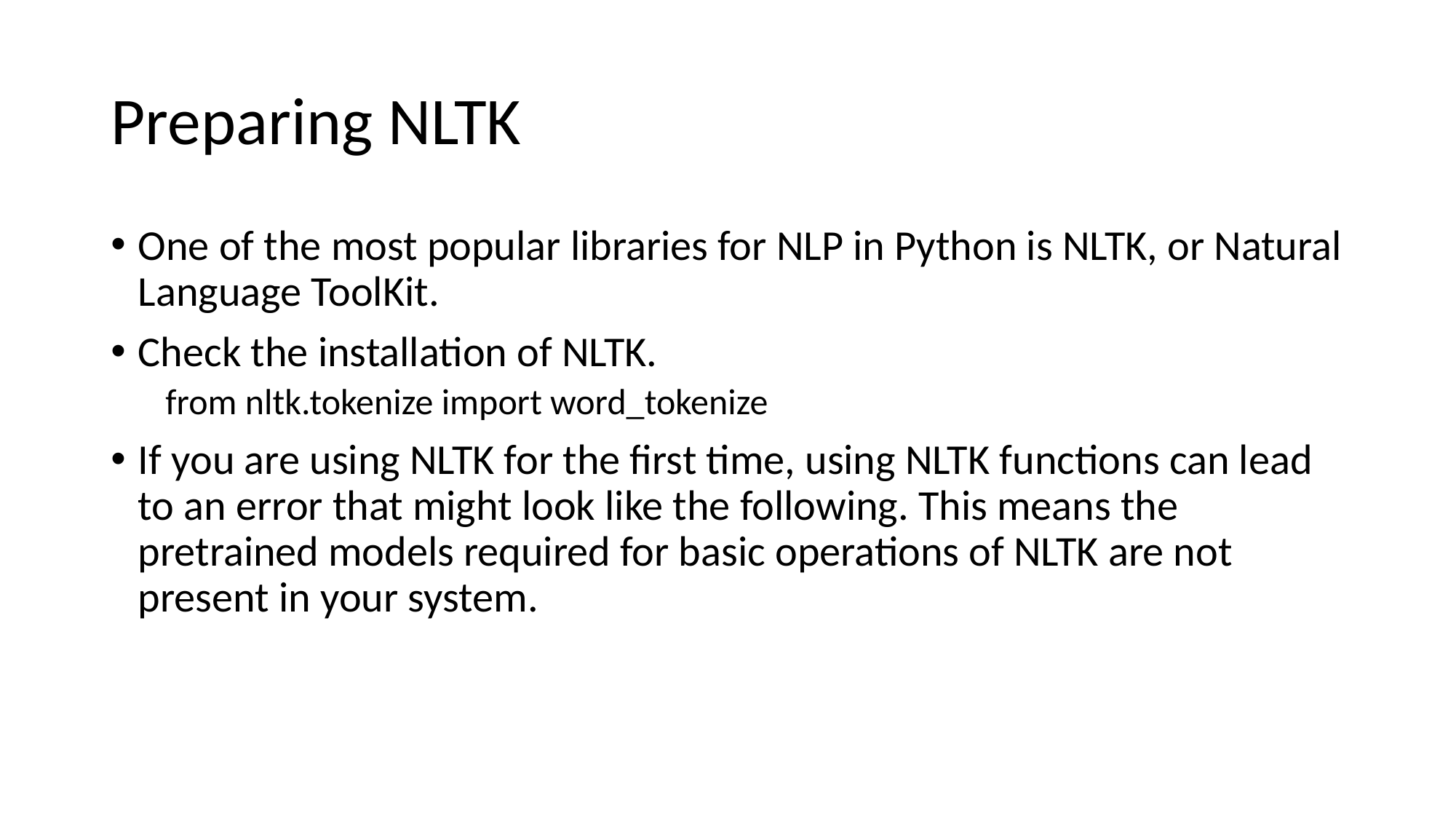

# Preparing NLTK
One of the most popular libraries for NLP in Python is NLTK, or Natural Language ToolKit.
Check the installation of NLTK.
from nltk.tokenize import word_tokenize
If you are using NLTK for the first time, using NLTK functions can lead to an error that might look like the following. This means the pretrained models required for basic operations of NLTK are not present in your system.